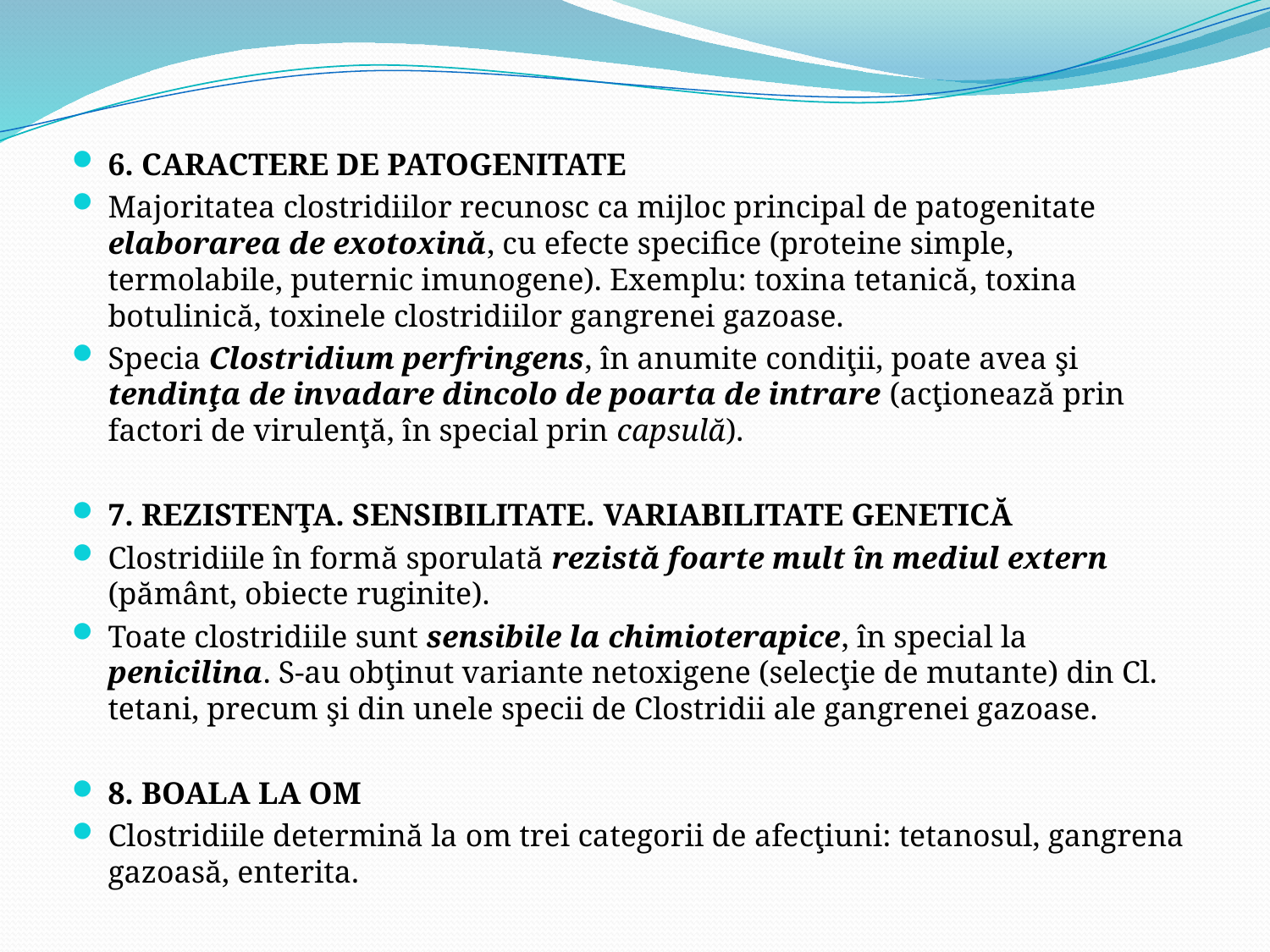

6. CARACTERE DE PATOGENITATE
Majoritatea clostridiilor recunosc ca mijloc principal de patogenitate elaborarea de exotoxină, cu efecte specifice (proteine simple, termolabile, puternic imunogene). Exemplu: toxina tetanică, toxina botulinică, toxinele clostridiilor gangrenei gazoase.
Specia Clostridium perfringens, în anumite condiţii, poate avea şi tendinţa de invadare dincolo de poarta de intrare (acţionează prin factori de virulenţă, în special prin capsulă).

7. REZISTENŢA. SENSIBILITATE. VARIABILITATE GENETICĂ
Clostridiile în formă sporulată rezistă foarte mult în mediul extern (pământ, obiecte ruginite).
Toate clostridiile sunt sensibile la chimioterapice, în special la penicilina. S-au obţinut variante netoxigene (selecţie de mutante) din Cl. tetani, precum şi din unele specii de Clostridii ale gangrenei gazoase.

8. BOALA LA OM
Clostridiile determină la om trei categorii de afecţiuni: tetanosul, gangrena gazoasă, enterita.